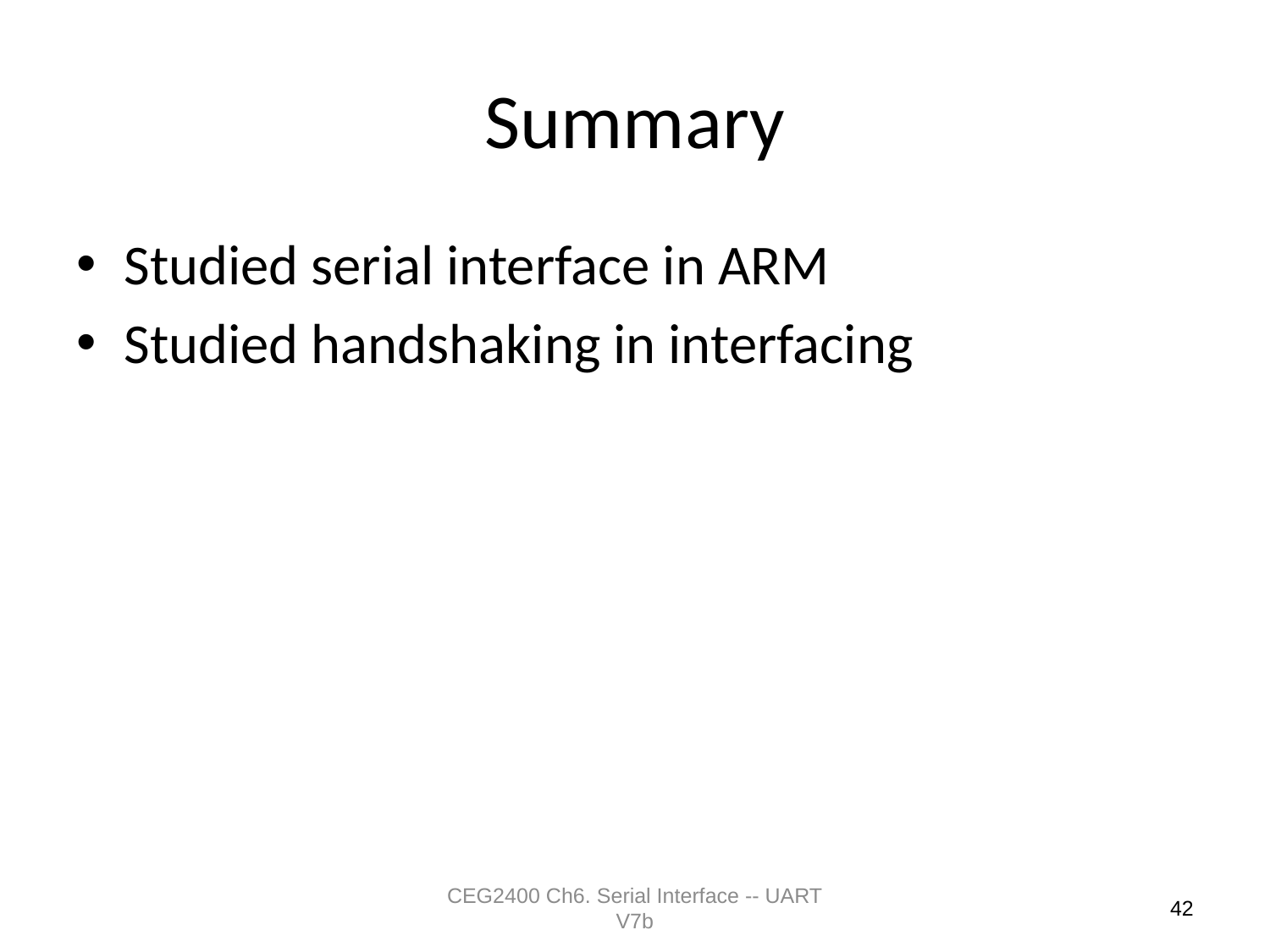

# Summary
Studied serial interface in ARM
Studied handshaking in interfacing
CEG2400 Ch6. Serial Interface -- UART V7b
42